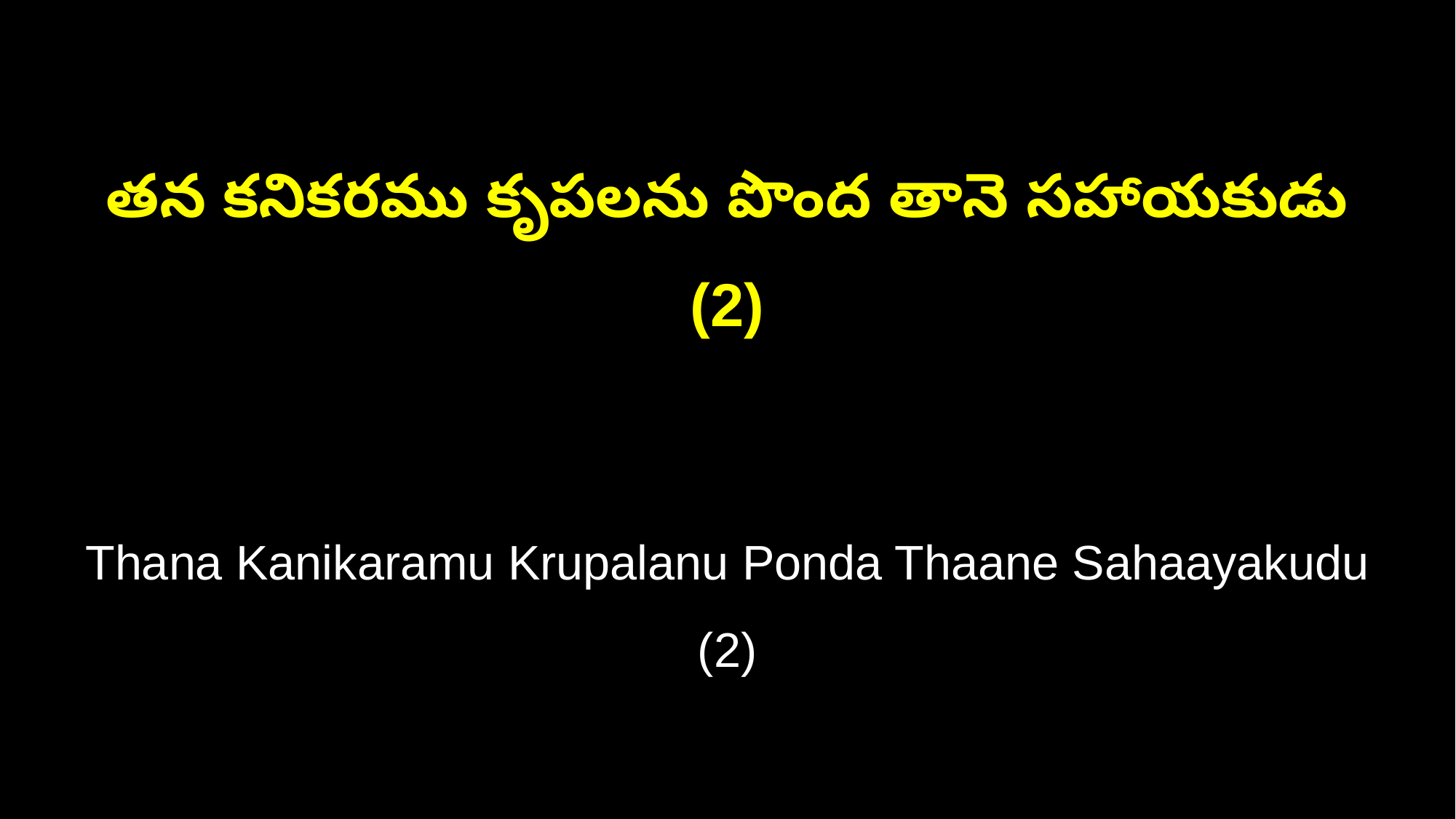

తన కనికరము కృపలను పొంద తానె సహాయకుడు (2)
Thana Kanikaramu Krupalanu Ponda Thaane Sahaayakudu (2)